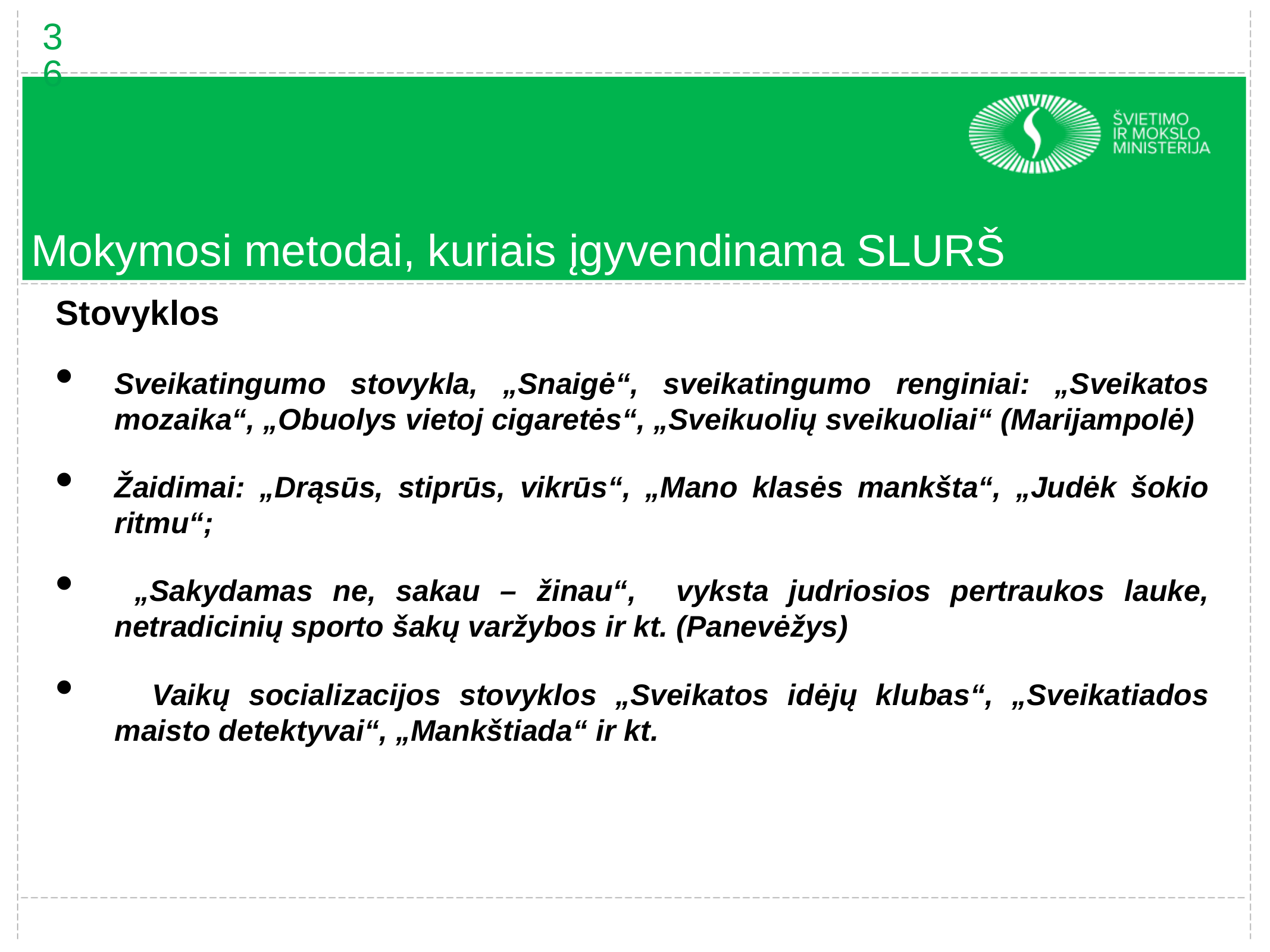

36
# Mokymosi metodai, kuriais įgyvendinama SLURŠ
Stovyklos
Sveikatingumo stovykla, „Snaigė“, sveikatingumo renginiai: „Sveikatos mozaika“, „Obuolys vietoj cigaretės“, „Sveikuolių sveikuoliai“ (Marijampolė)
Žaidimai: „Drąsūs, stiprūs, vikrūs“, „Mano klasės mankšta“, „Judėk šokio ritmu“;
 „Sakydamas ne, sakau – žinau“,  vyksta judriosios pertraukos lauke, netradicinių sporto šakų varžybos ir kt. (Panevėžys)
  Vaikų socializacijos stovyklos „Sveikatos idėjų klubas“, „Sveikatiados maisto detektyvai“, „Mankštiada“ ir kt.